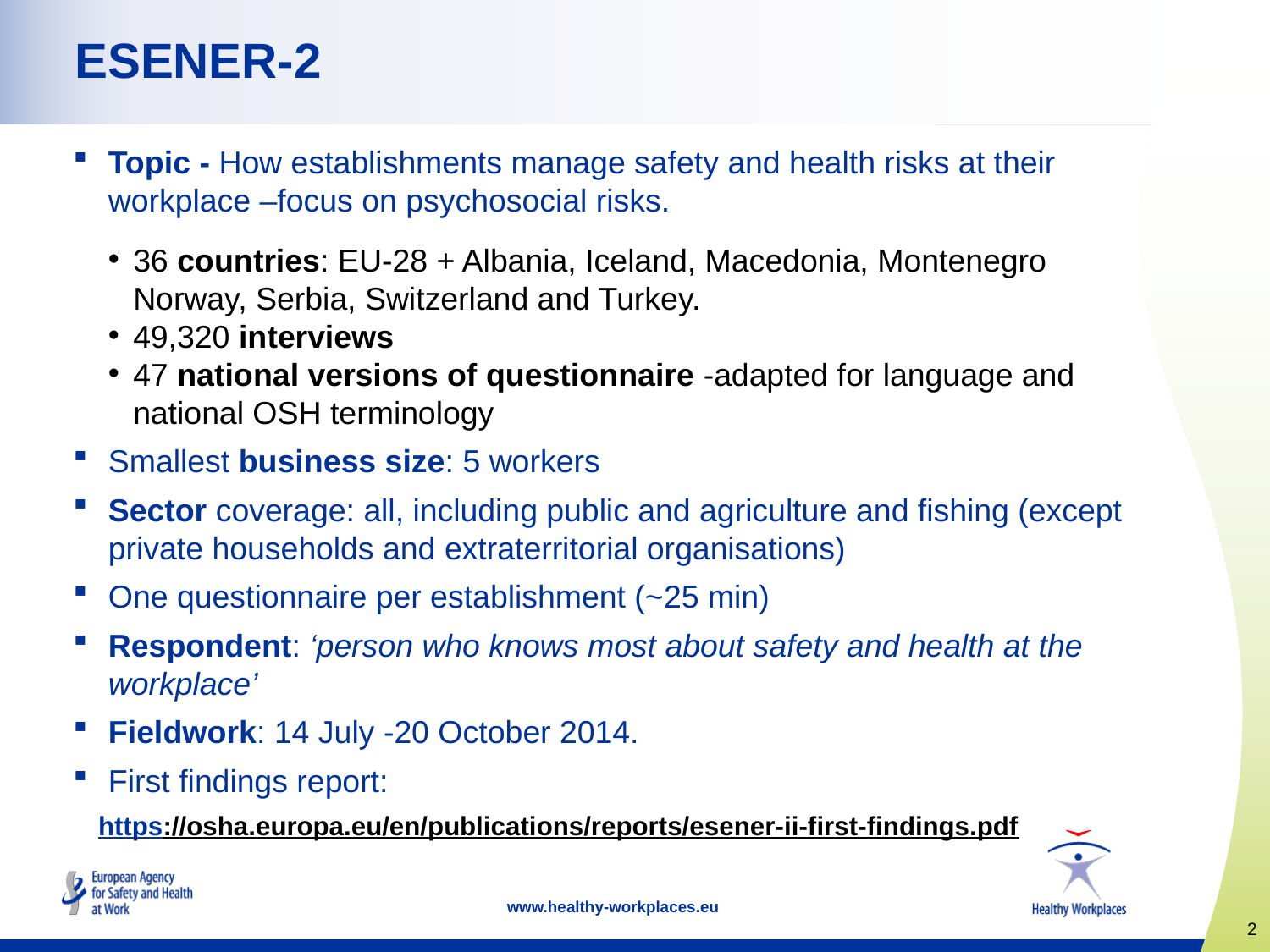

# ESENER-2
Topic - How establishments manage safety and health risks at their workplace –focus on psychosocial risks.

36 countries: EU-28 + Albania, Iceland, Macedonia, Montenegro Norway, Serbia, Switzerland and Turkey.
49,320 interviews
47 national versions of questionnaire -adapted for language and national OSH terminology
Smallest business size: 5 workers
Sector coverage: all, including public and agriculture and fishing (except private households and extraterritorial organisations)
One questionnaire per establishment (~25 min)
Respondent: ‘person who knows most about safety and health at the workplace’
Fieldwork: 14 July -20 October 2014.
First findings report:
https://osha.europa.eu/en/publications/reports/esener-ii-first-findings.pdf